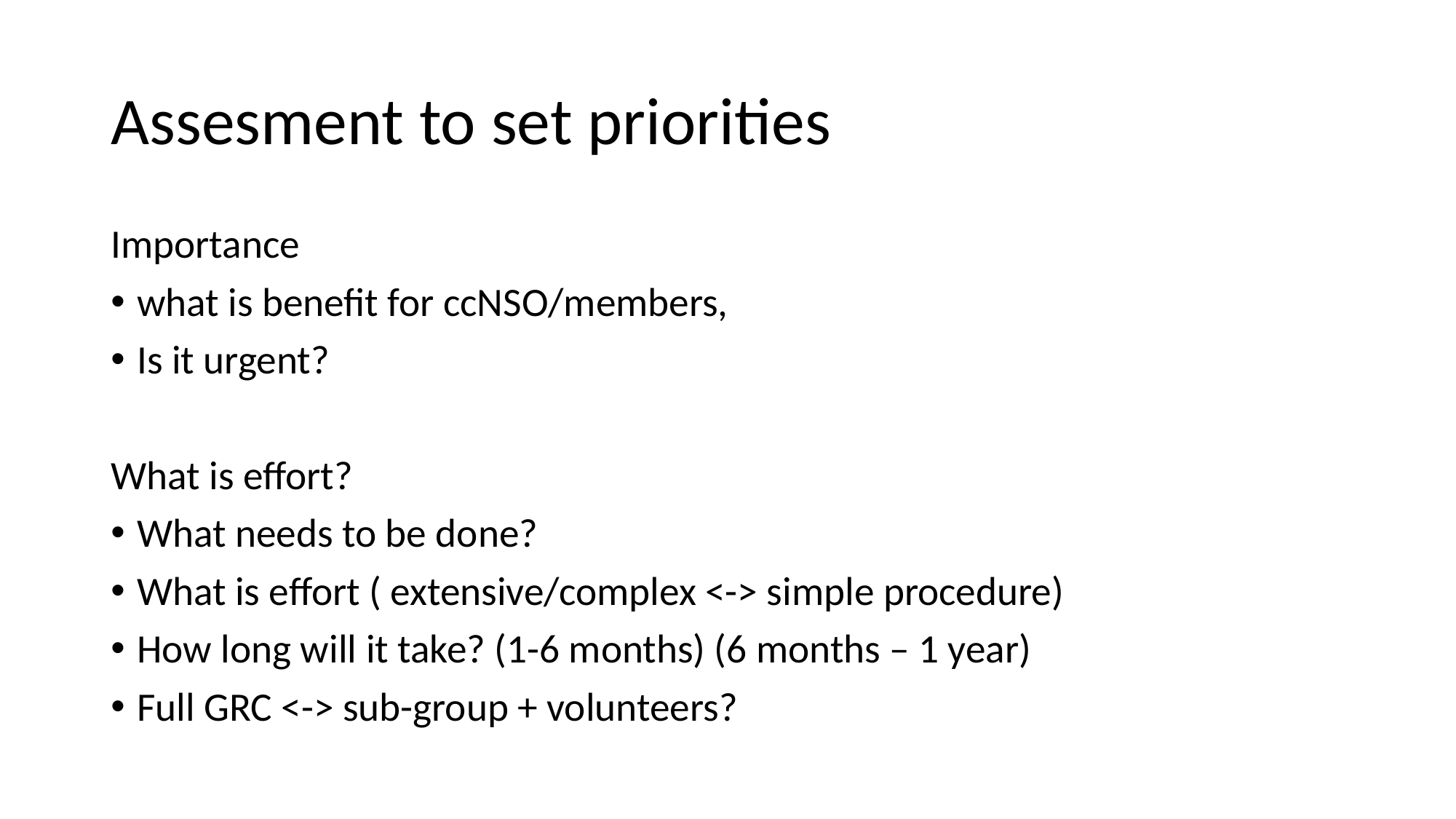

# Assesment to set priorities
Importance
what is benefit for ccNSO/members,
Is it urgent?

What is effort?
What needs to be done?
What is effort ( extensive/complex <-> simple procedure)
How long will it take? (1-6 months) (6 months – 1 year)
Full GRC <-> sub-group + volunteers?